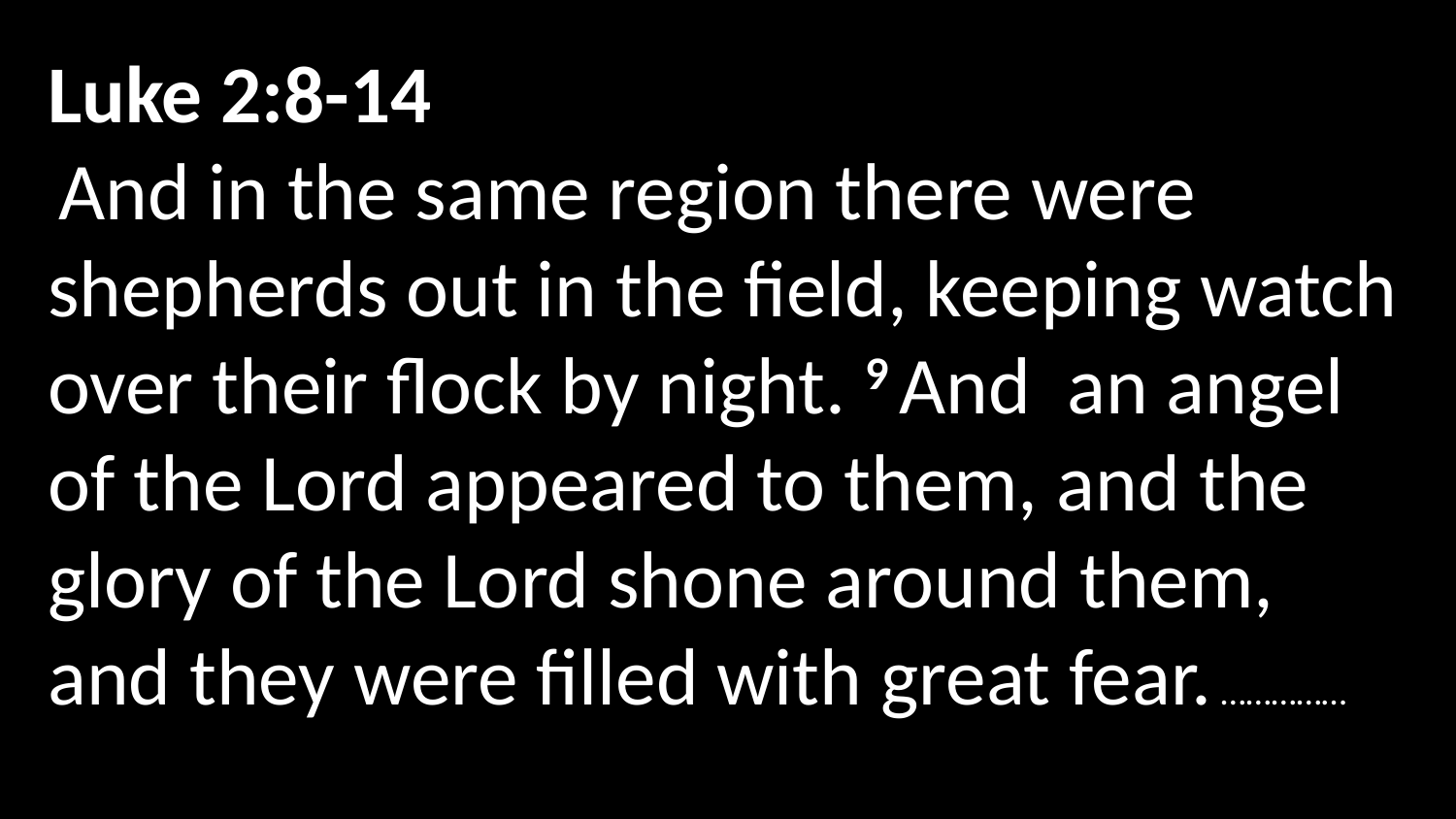

Luke 2:8-14
 And in the same region there were shepherds out in the field, keeping watch over their flock by night. 9 And  an angel of the Lord appeared to them, and the glory of the Lord shone around them,  and they were filled with great fear. ……………